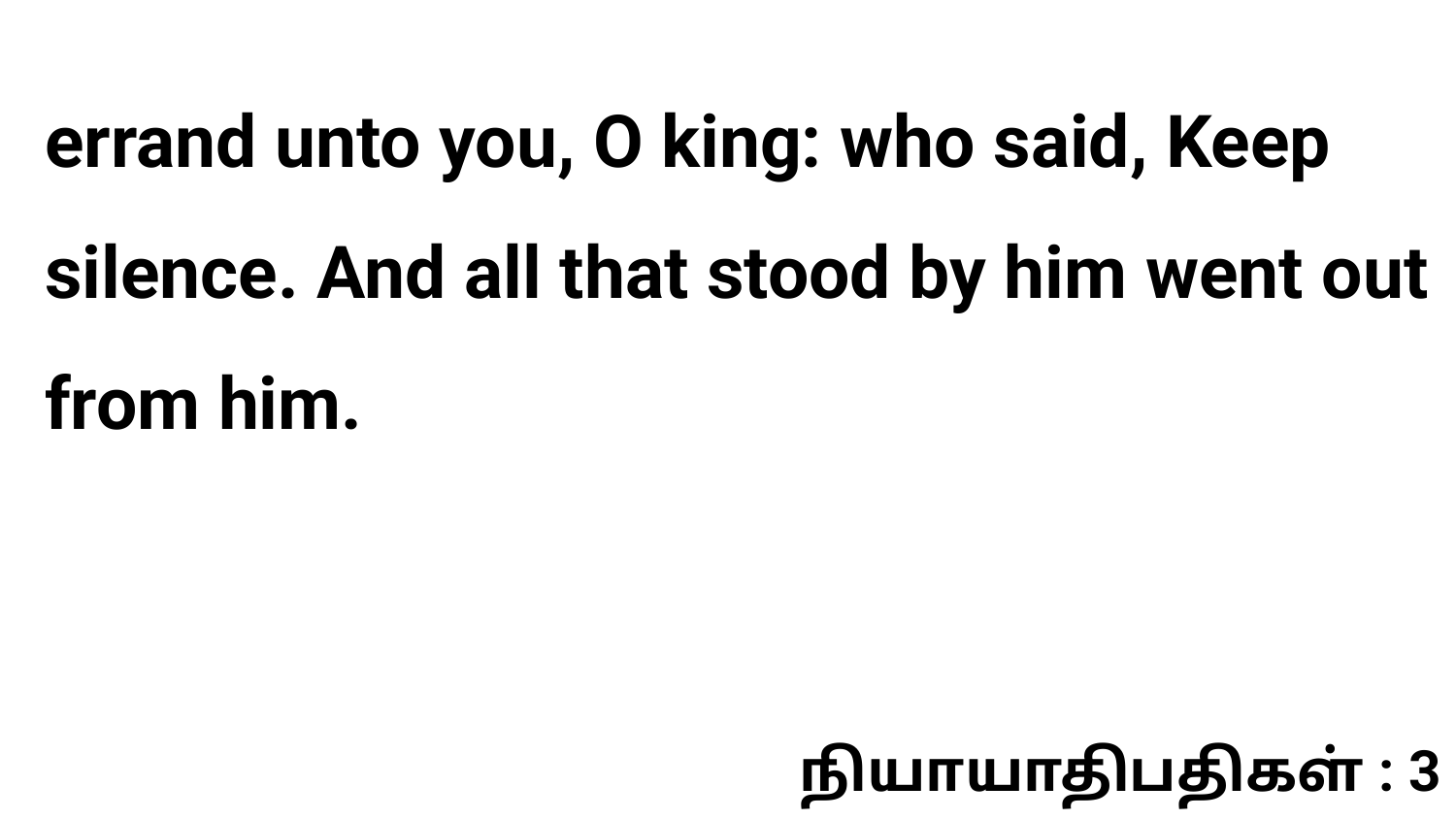

errand unto you, O king: who said, Keep silence. And all that stood by him went out from him.
நியாயாதிபதிகள் : 3